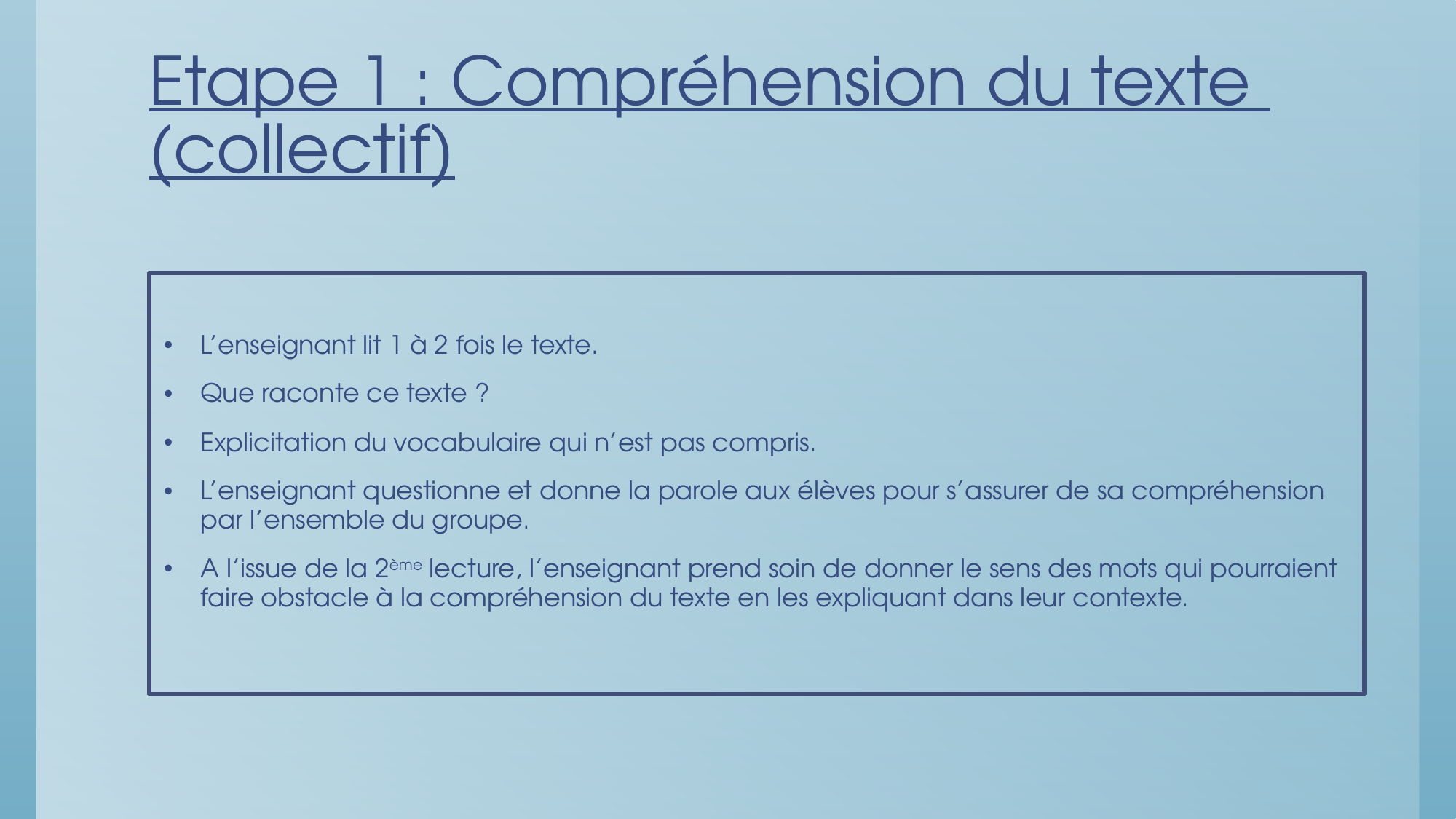

# Etape 1 : Compréhension du texte  (collectif)

L’enseignant lit 1 à 2 fois le texte.
Que raconte ce texte ?
Explicitation du vocabulaire qui n’est pas compris.
L’enseignant questionne et donne la parole aux élèves pour s’assurer de sa compréhension par l’ensemble du groupe.
A l’issue de la 2ème lecture, l’enseignant prend soin de donner le sens des mots qui pourraient faire obstacle à la compréhension du texte en les expliquant dans leur contexte.